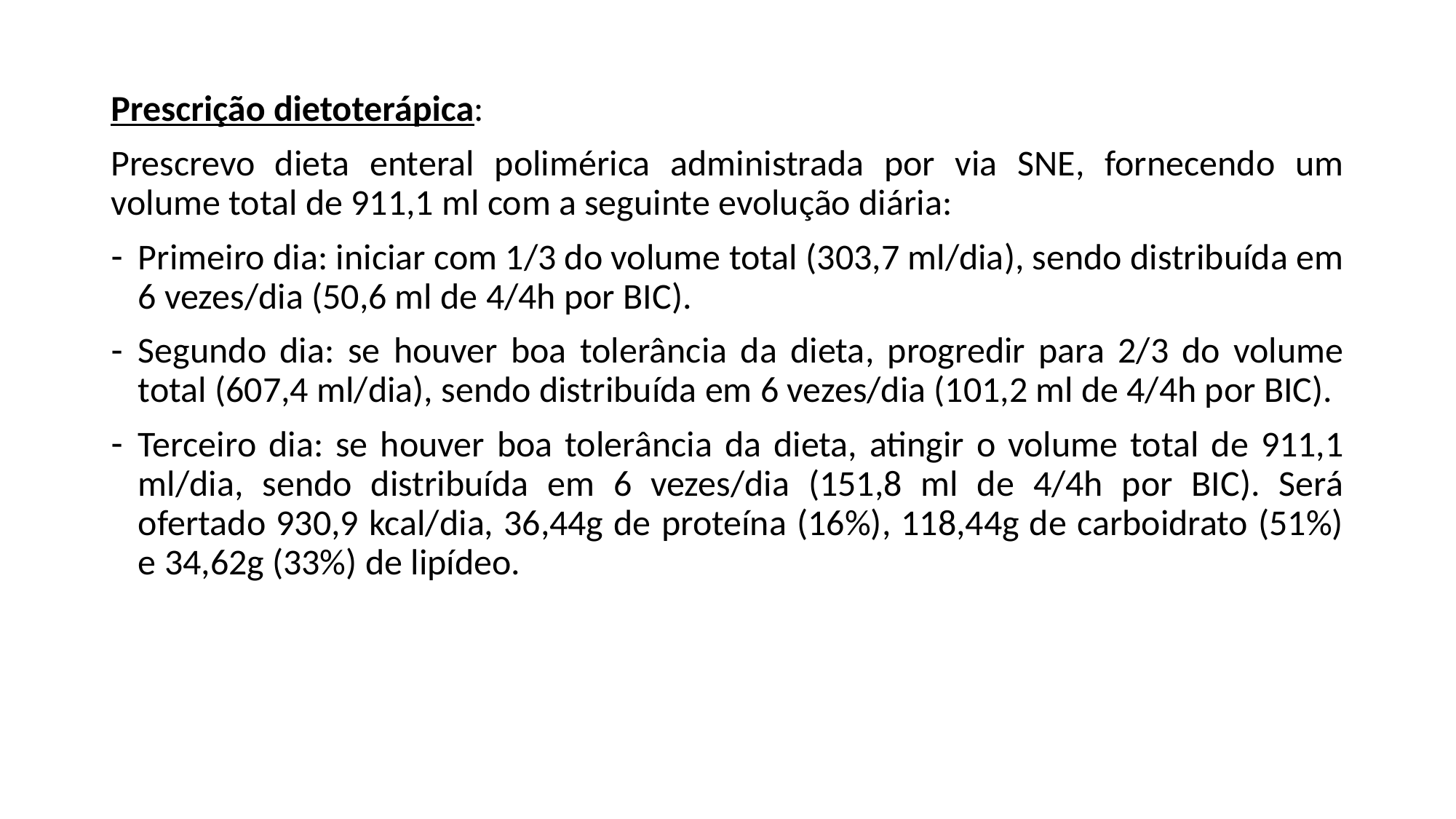

Prescrição dietoterápica:
Prescrevo dieta enteral polimérica administrada por via SNE, fornecendo um volume total de 911,1 ml com a seguinte evolução diária:
Primeiro dia: iniciar com 1/3 do volume total (303,7 ml/dia), sendo distribuída em 6 vezes/dia (50,6 ml de 4/4h por BIC).
Segundo dia: se houver boa tolerância da dieta, progredir para 2/3 do volume total (607,4 ml/dia), sendo distribuída em 6 vezes/dia (101,2 ml de 4/4h por BIC).
Terceiro dia: se houver boa tolerância da dieta, atingir o volume total de 911,1 ml/dia, sendo distribuída em 6 vezes/dia (151,8 ml de 4/4h por BIC). Será ofertado 930,9 kcal/dia, 36,44g de proteína (16%), 118,44g de carboidrato (51%) e 34,62g (33%) de lipídeo.